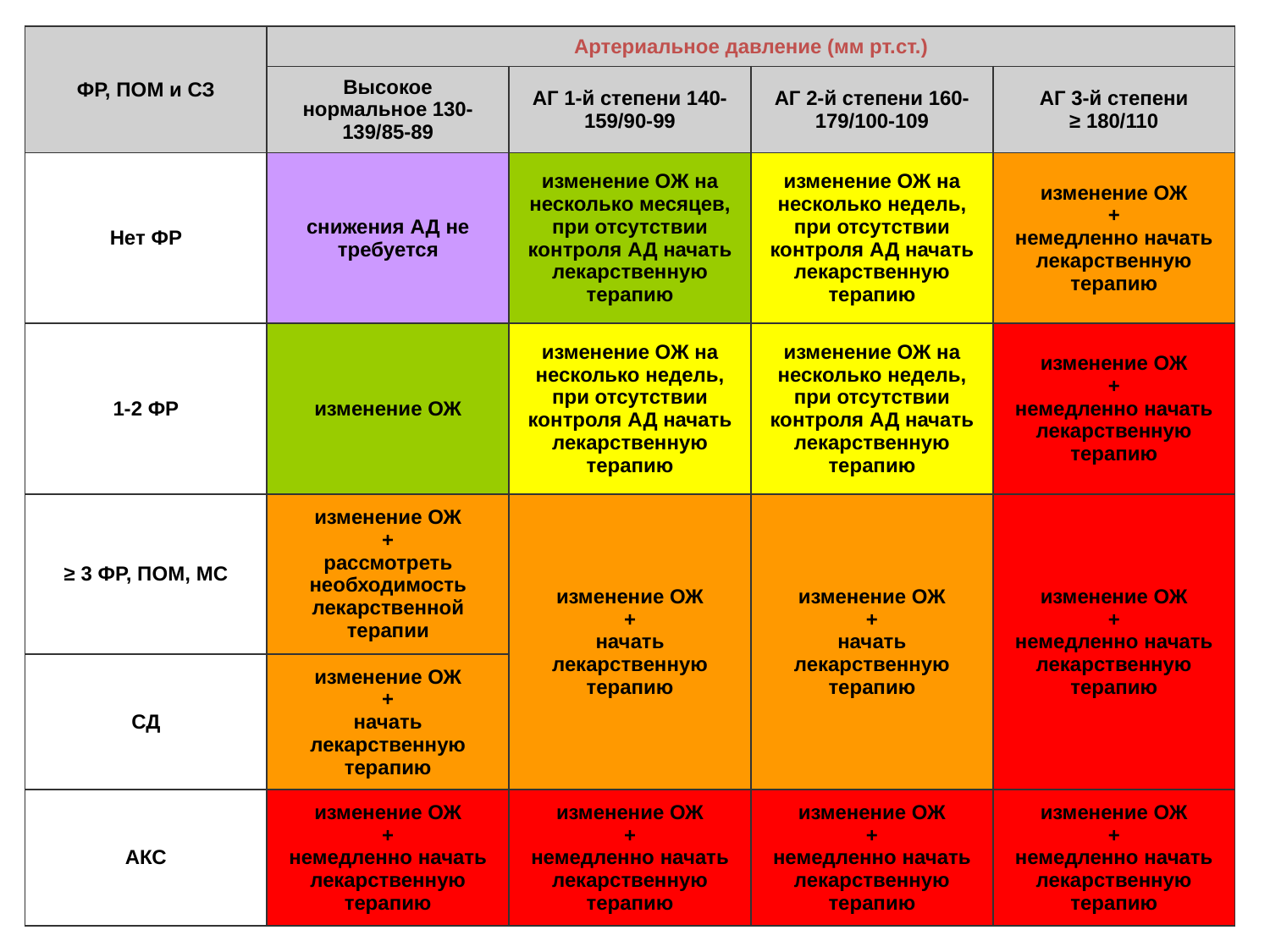

| ФР, ПОМ и СЗ | Артериальное давление (мм рт.ст.) |  |  |  |
| --- | --- | --- | --- | --- |
|  | Высокое нормальное 130-139/85-89 | АГ 1-й степени 140-159/90-99 | АГ 2-й степени 160-179/100-109 | АГ 3-й степени ≥ 180/110 |
| Нет ФР | снижения АД не требуется | изменение ОЖ на несколько месяцев, при отсутствии контроля АД начать лекарственную терапию | изменение ОЖ на несколько недель, при отсутствии контроля АД начать лекарственную терапию | изменение ОЖ + немедленно начать лекарственную терапию |
| 1-2 ФР | изменение ОЖ | изменение ОЖ на несколько недель, при отсутствии контроля АД начать лекарственную терапию | изменение ОЖ на несколько недель, при отсутствии контроля АД начать лекарственную терапию | изменение ОЖ + немедленно начать лекарственную терапию |
| ≥ 3 ФР, ПОМ, МС | изменение ОЖ + рассмотреть необходимость лекарственной терапии | изменение ОЖ + начать лекарственную терапию | изменение ОЖ + начать лекарственную терапию | изменение ОЖ + немедленно начать лекарственную терапию |
| СД | изменение ОЖ + начать лекарственную терапию |  |  |  |
| АКС | изменение ОЖ + немедленно начать лекарственную терапию | изменение ОЖ + немедленно начать лекарственную терапию | изменение ОЖ + немедленно начать лекарственную терапию | изменение ОЖ + немедленно начать лекарственную терапию |